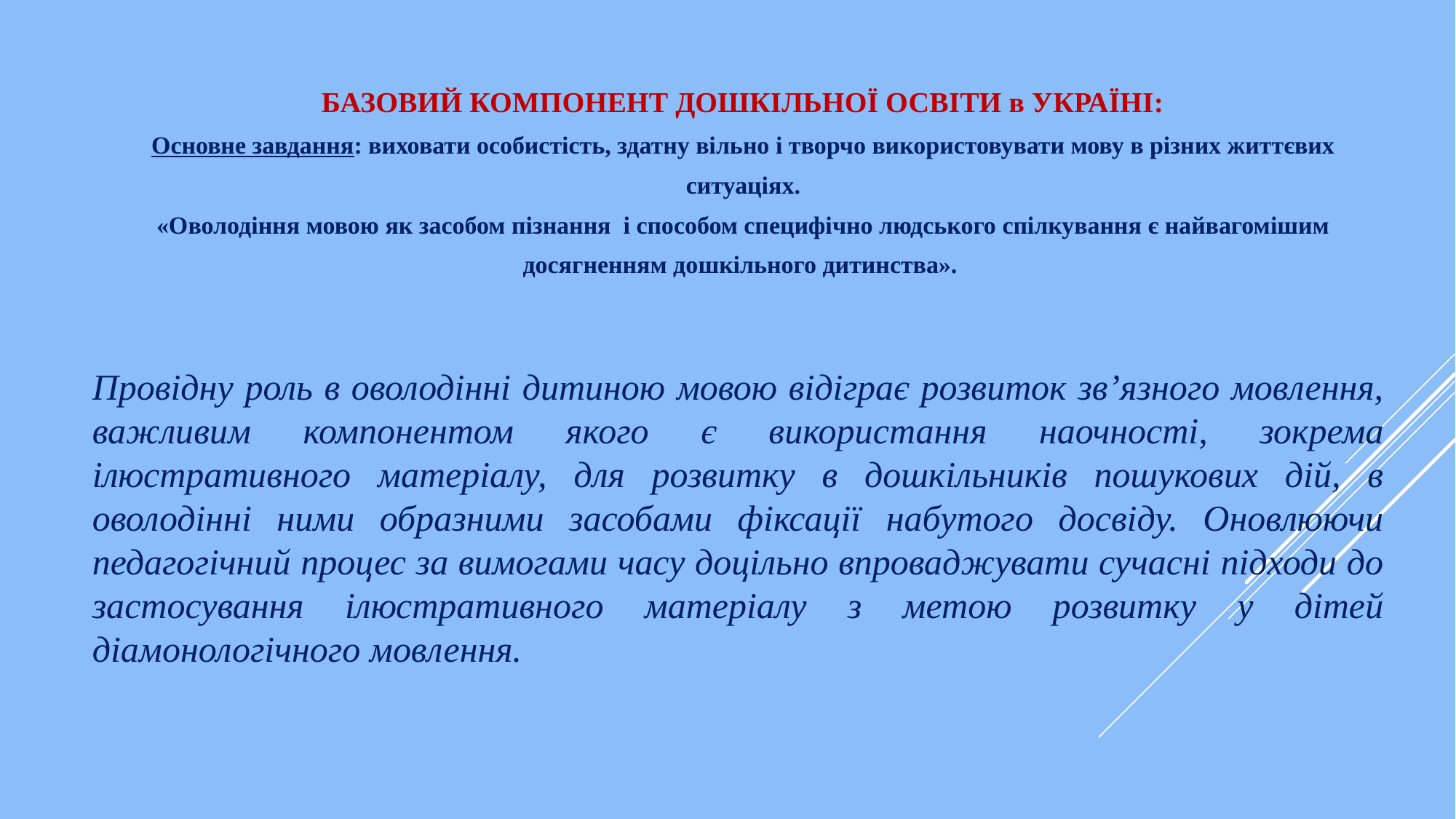

#
БАЗОВИЙ КОМПОНЕНТ ДОШКІЛЬНОЇ ОСВІТИ в УКРАЇНІ:
Основне завдання: виховати особистість, здатну вільно і творчо використовувати мову в різних життєвих ситуаціях.
«Оволодіння мовою як засобом пізнання  і способом специфічно людського спілкування є найвагомішим досягненням дошкільного дитинства».

Провідну роль в оволодінні дитиною мовою відіграє розвиток зв’язного мовлення, важливим компонентом якого є використання наочності, зокрема ілюстративного матеріалу, для розвитку в дошкільників пошукових дій, в оволодінні ними образними засобами фіксації набутого досвіду. Оновлюючи педагогічний процес за вимогами часу доцільно впроваджувати сучасні підходи до застосування ілюстративного матеріалу з метою розвитку у дітей діамонологічного мовлення.